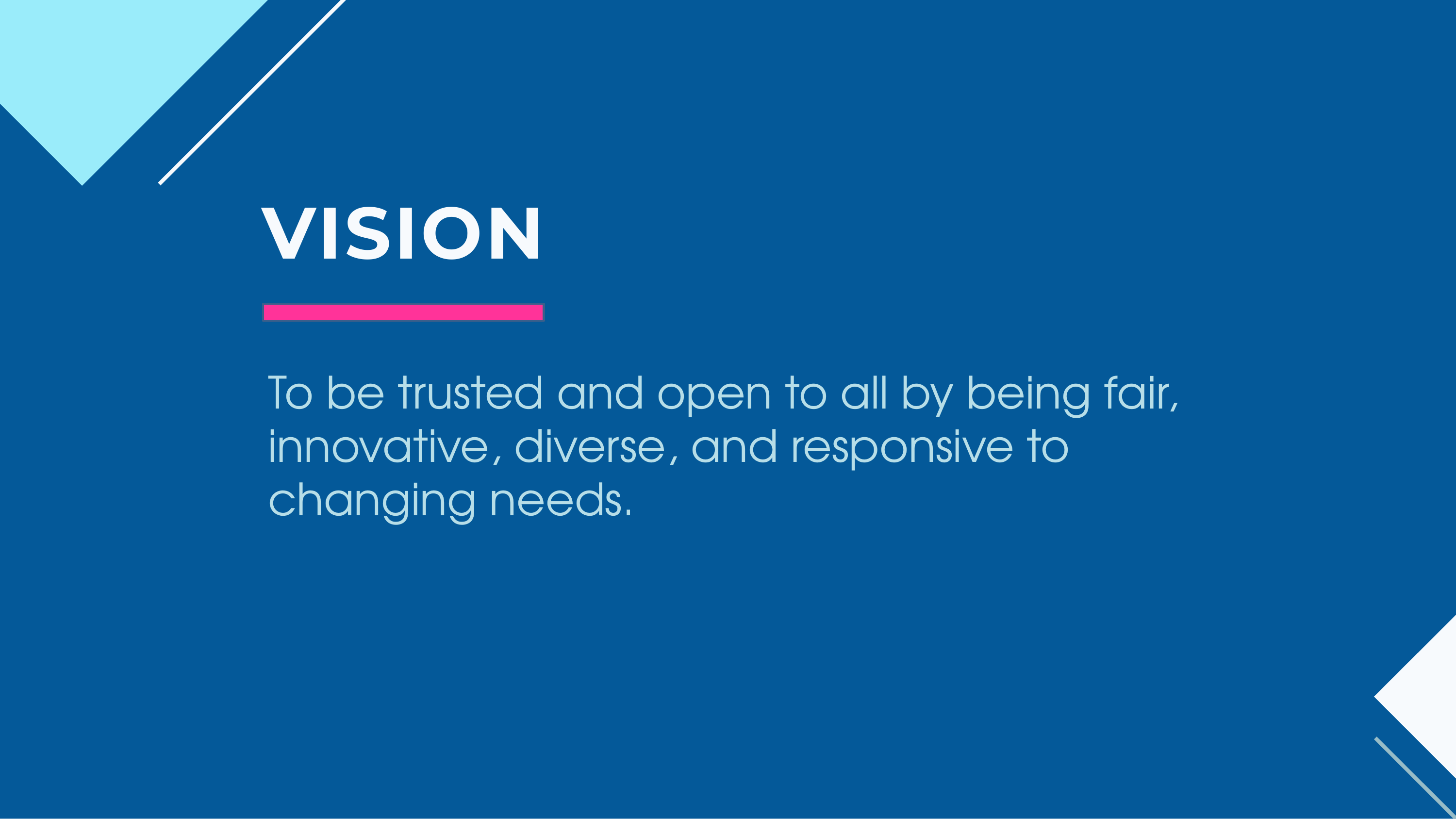

# VISION

To be trusted and open to all by being fair, innovative, diverse, and responsive to changing needs.